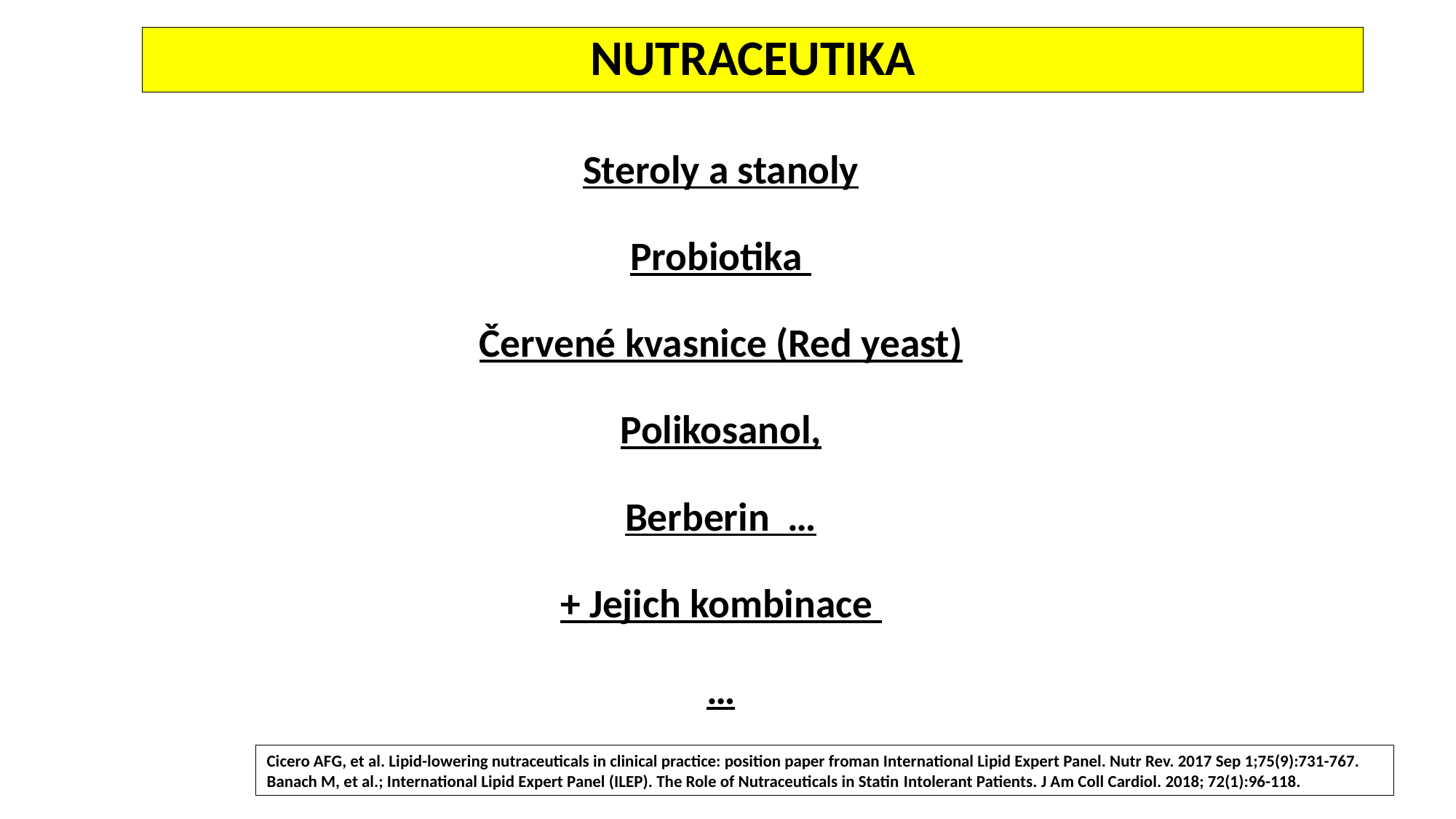

# NUTRACEUTIKA
Steroly a stanoly
Probiotika
Červené kvasnice (Red yeast)
Polikosanol,
Berberin  …
+ Jejich kombinace
…
Cicero AFG, et al. Lipid-lowering nutraceuticals in clinical practice: position paper froman International Lipid Expert Panel. Nutr Rev. 2017 Sep 1;75(9):731-767.
Banach M, et al.; International Lipid Expert Panel (ILEP). The Role of Nutraceuticals in Statin Intolerant Patients. J Am Coll Cardiol. 2018; 72(1):96-118.